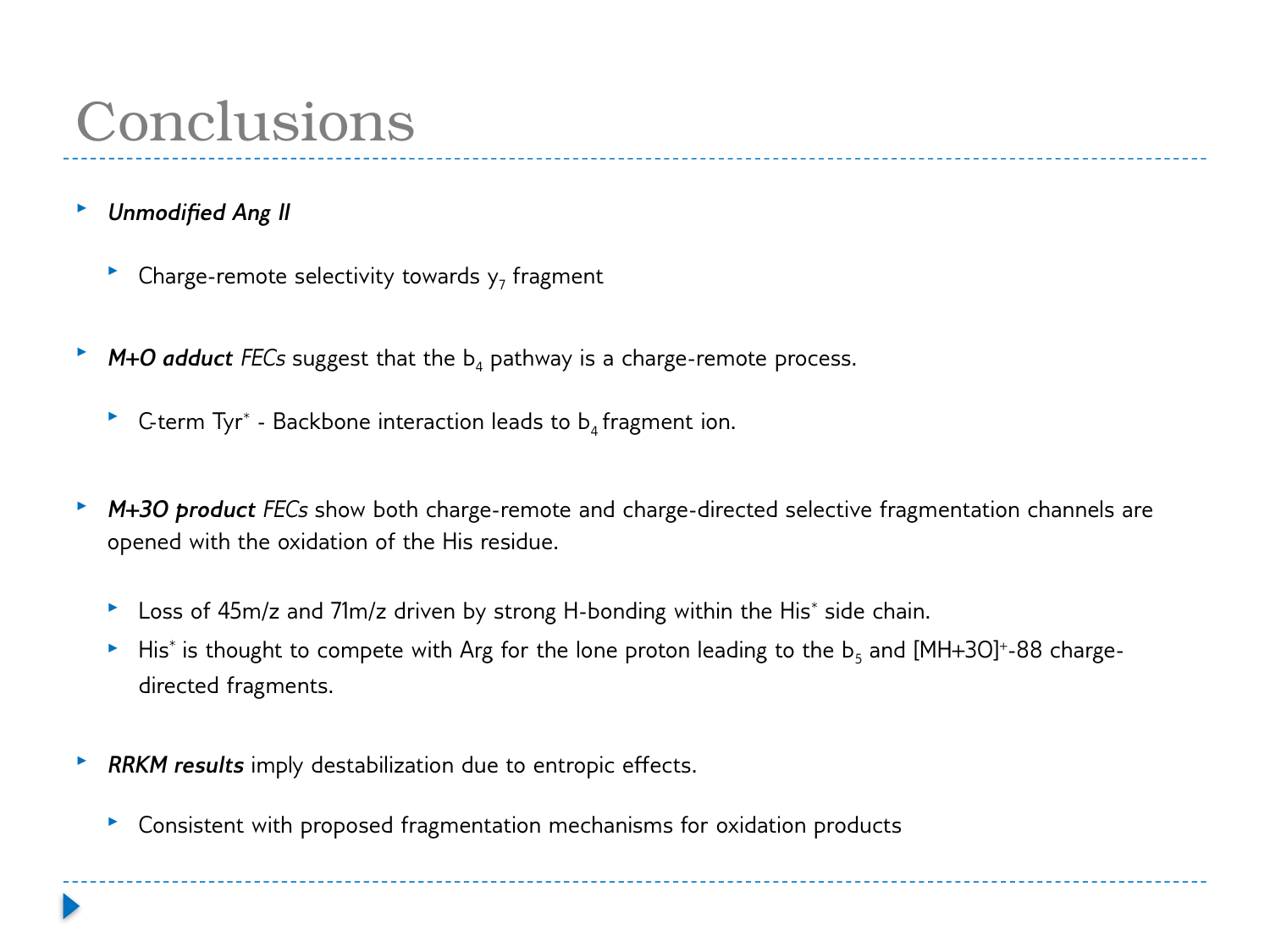

# Conclusions

Unmodified Ang II

Charge-remote selectivity towards y7 fragment

M+O adduct FECs suggest that the b4 pathway is a charge-remote process.

C-term Tyr* - Backbone interaction leads to b4 fragment ion.

M+3O product FECs show both charge-remote and charge-directed selective fragmentation channels are opened with the oxidation of the His residue.

Loss of 45m/z and 71m/z driven by strong H-bonding within the His* side chain.
His* is thought to compete with Arg for the lone proton leading to the b5 and [MH+3O]+-88 charge-directed fragments.

RRKM results imply destabilization due to entropic effects.

Consistent with proposed fragmentation mechanisms for oxidation products